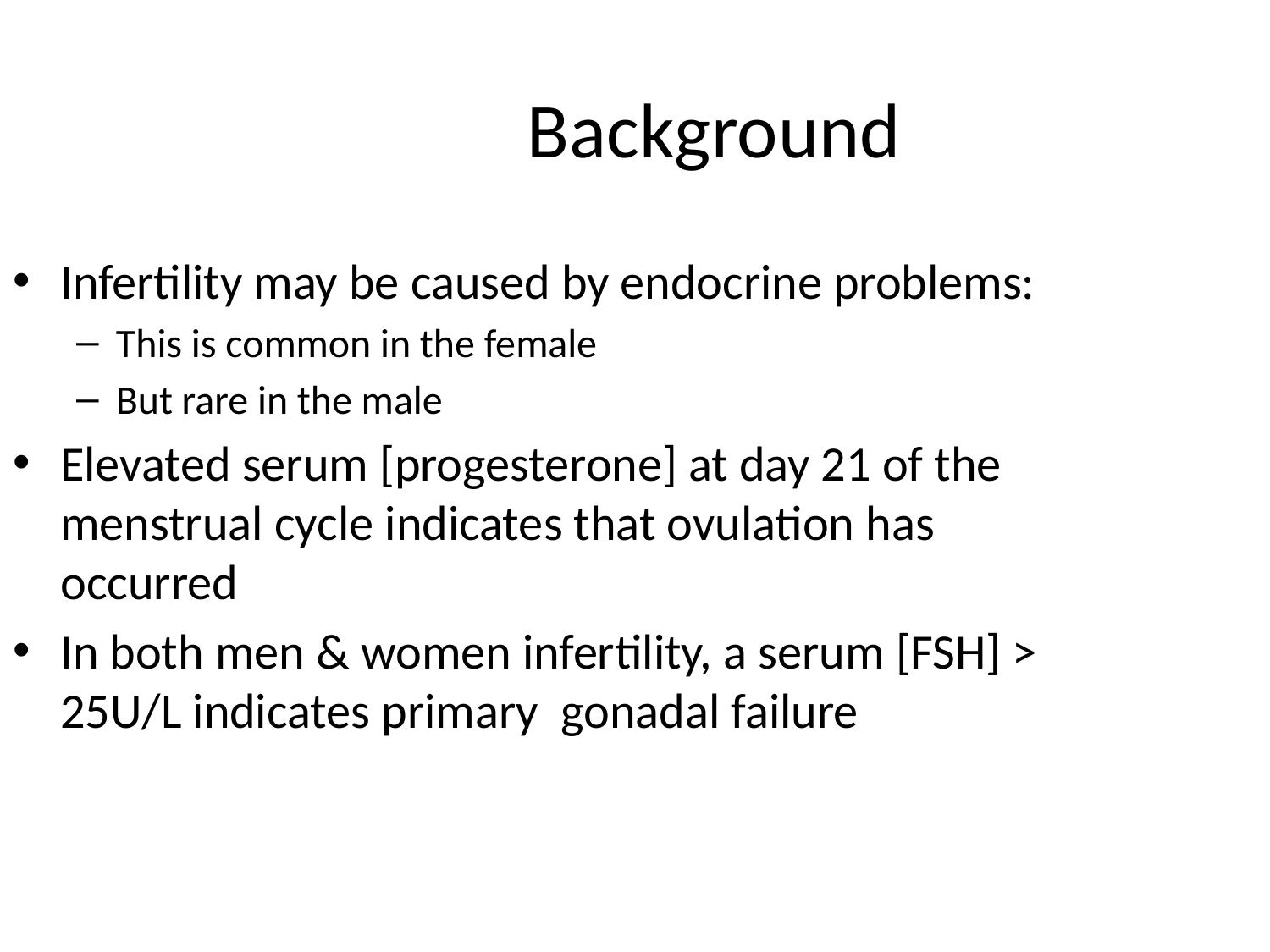

Background
Infertility may be caused by endocrine problems:
This is common in the female
But rare in the male
Elevated serum [progesterone] at day 21 of the menstrual cycle indicates that ovulation has occurred
In both men & women infertility, a serum [FSH] > 25U/L indicates primary  gonadal failure